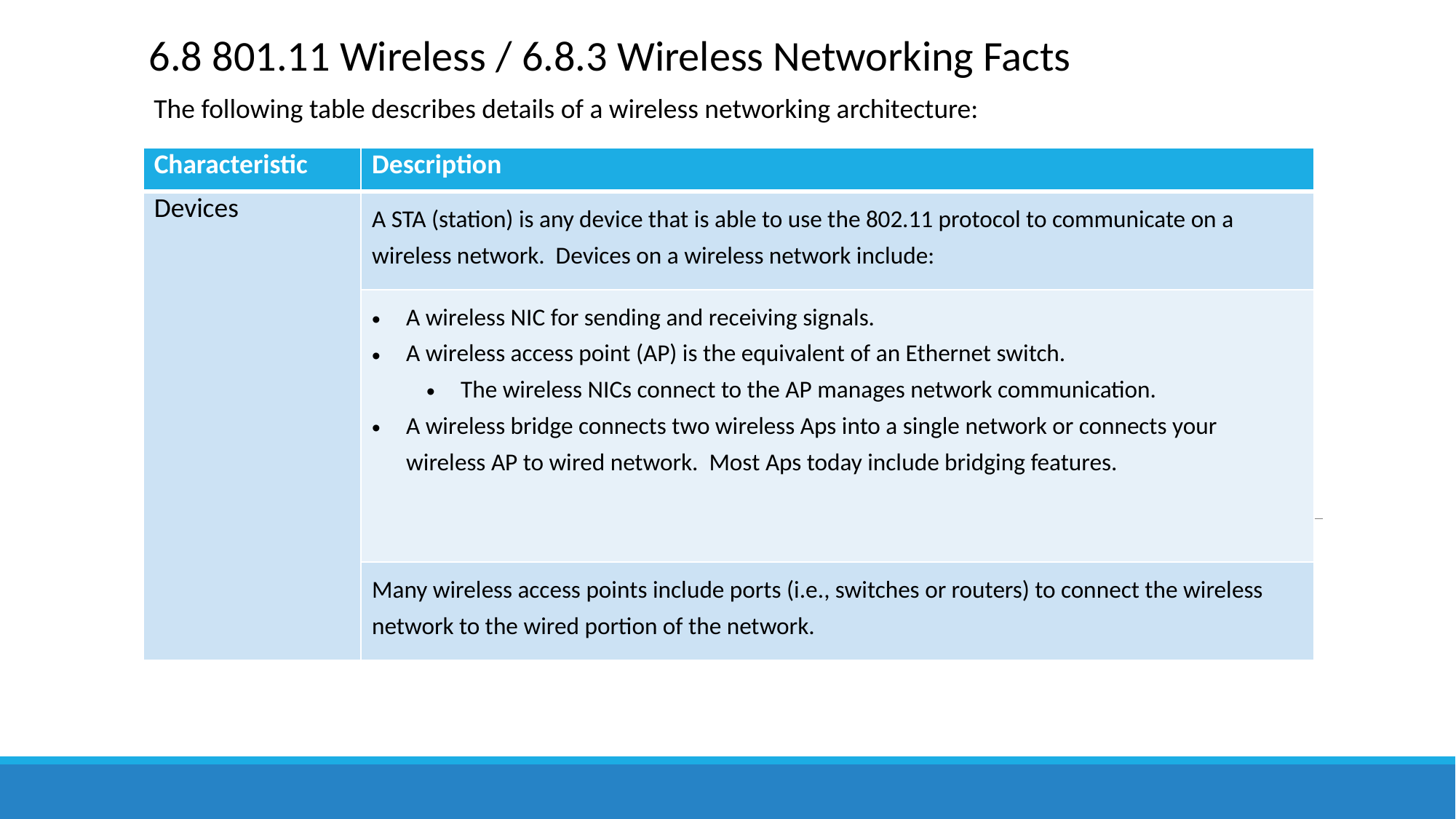

6.8 801.11 Wireless / 6.8.3 Wireless Networking Facts
The following table describes details of a wireless networking architecture:
| Characteristic | Description |
| --- | --- |
| Devices | A STA (station) is any device that is able to use the 802.11 protocol to communicate on a wireless network. Devices on a wireless network include: |
|  | A wireless NIC for sending and receiving signals. A wireless access point (AP) is the equivalent of an Ethernet switch. The wireless NICs connect to the AP manages network communication. A wireless bridge connects two wireless Aps into a single network or connects your wireless AP to wired network. Most Aps today include bridging features. |
|  | Many wireless access points include ports (i.e., switches or routers) to connect the wireless network to the wired portion of the network. |